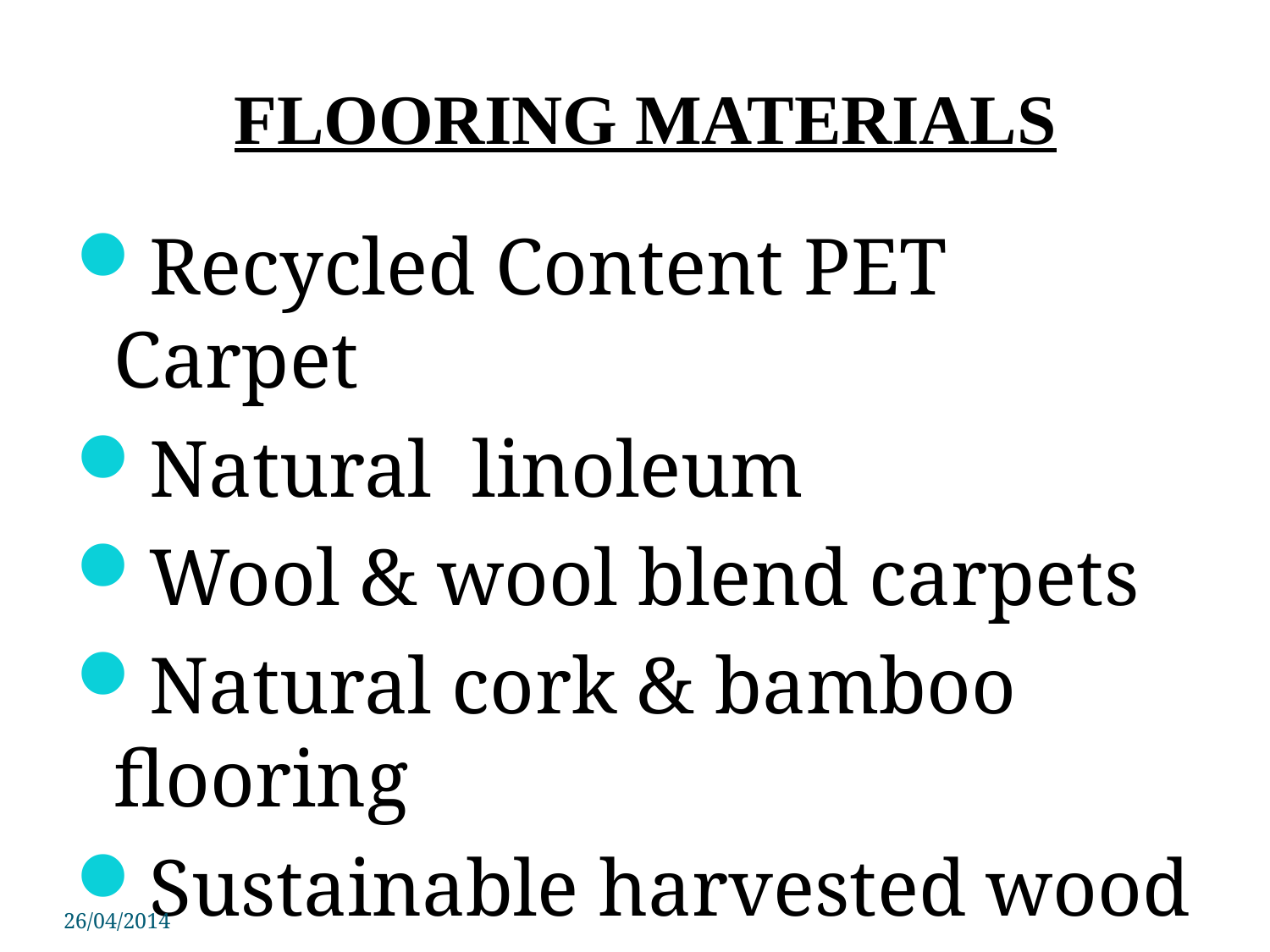

# FLOORING MATERIALS
Recycled Content PET Carpet
Natural  linoleum
Wool & wool blend carpets
Natural cork & bamboo flooring
Sustainable harvested wood

26/04/2014
PSIT COE Kanpur